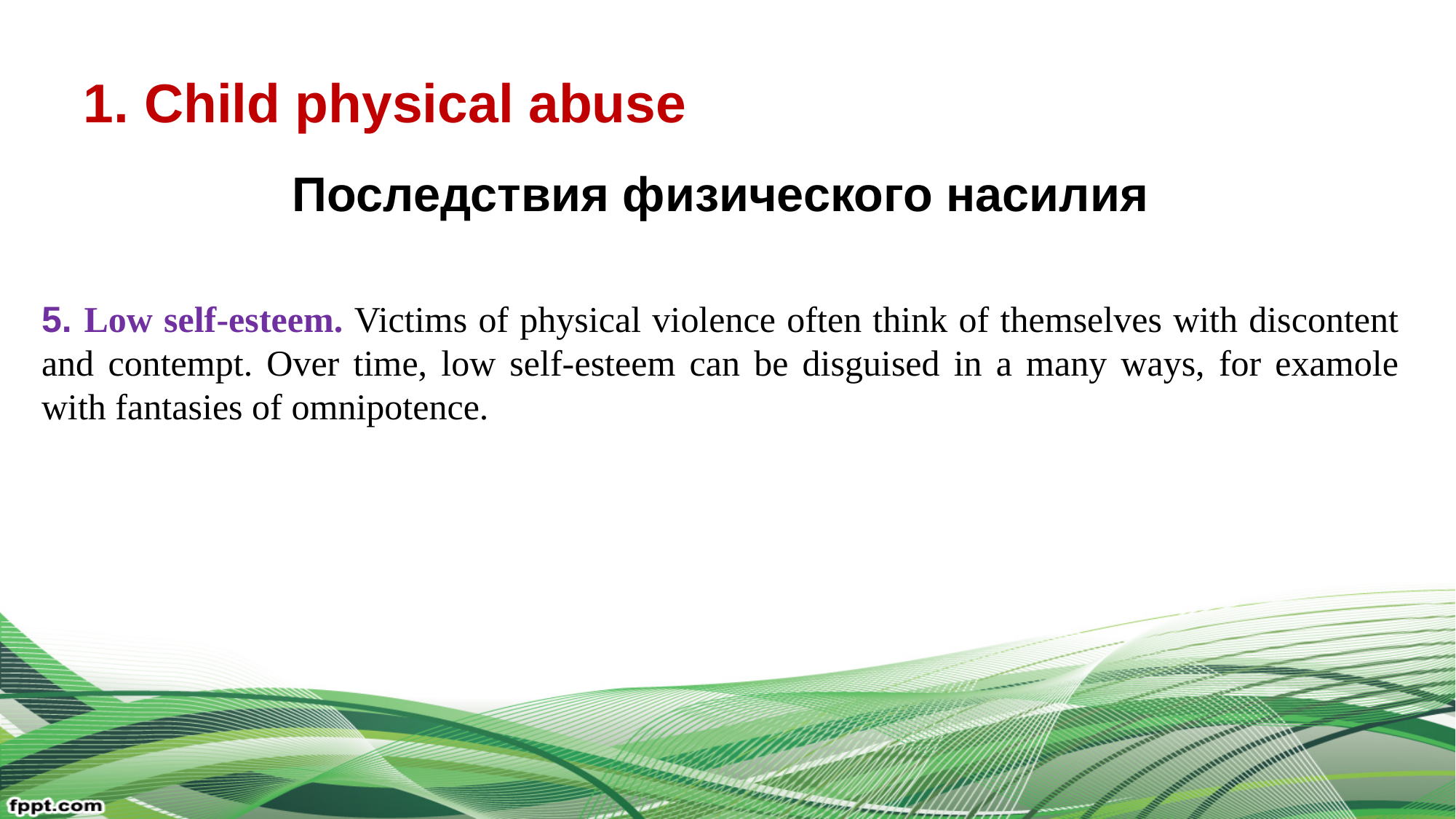

# 1. Child physical abuse
Последствия физического насилия

5. Low self-esteem. Victims of physical violence often think of themselves with discontent and contempt. Over time, low self-esteem can be disguised in a many ways, for examole with fantasies of omnipotence.